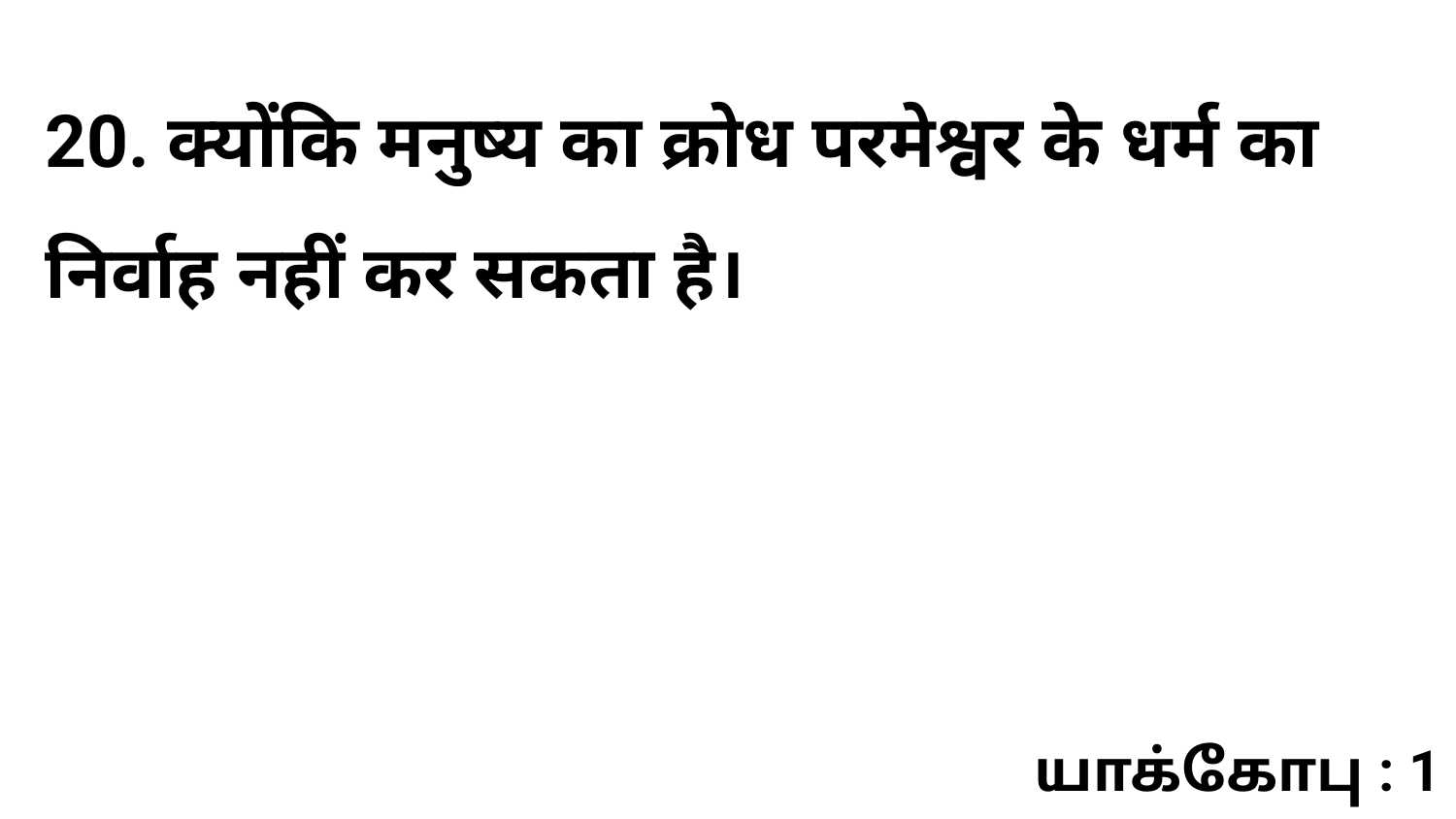

20. क्योंकि मनुष्य का क्रोध परमेश्वर के धर्म का निर्वाह नहीं कर सकता है।
யாக்கோபு : 1